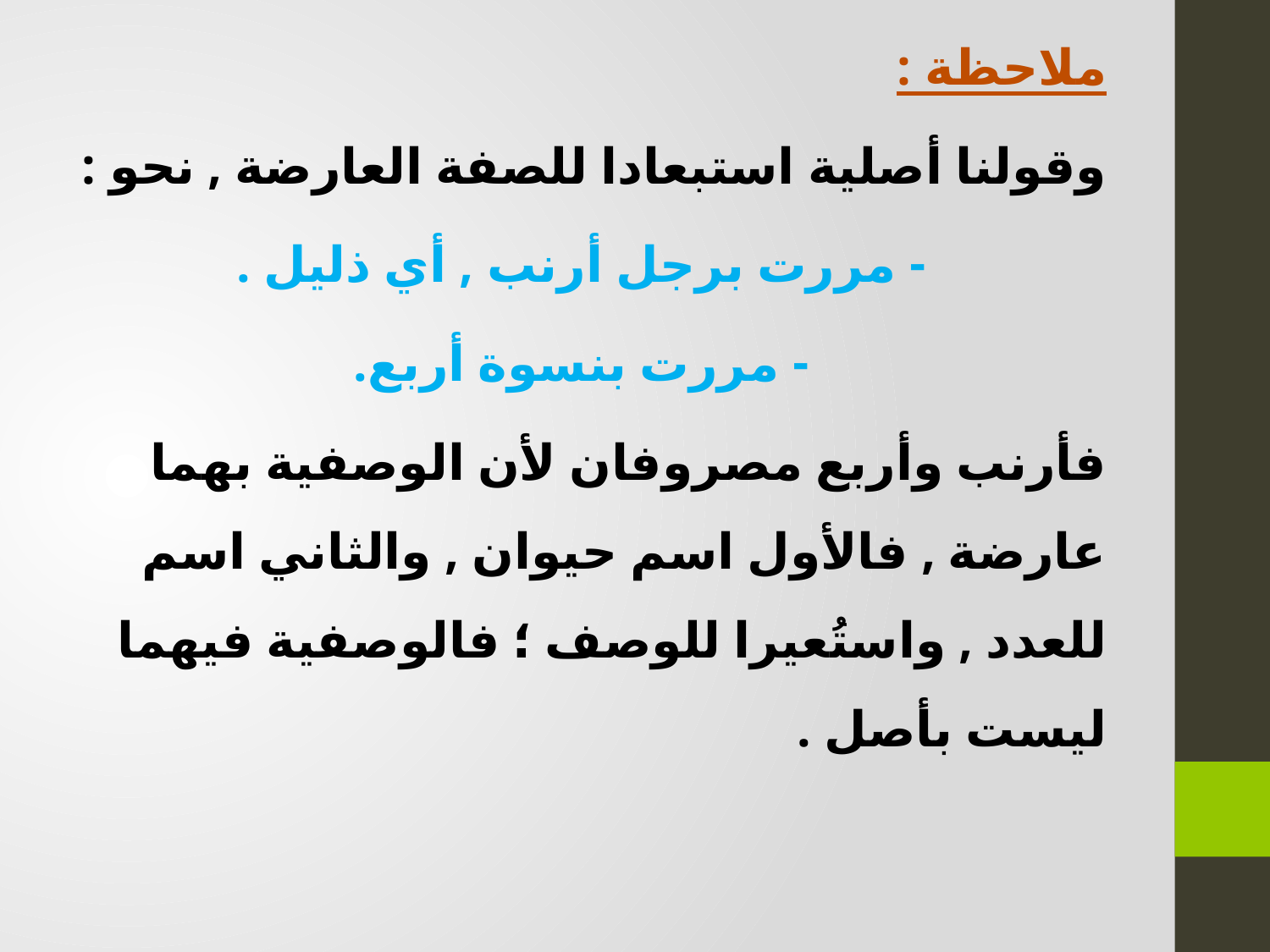

ملاحظة :
وقولنا أصلية استبعادا للصفة العارضة , نحو :
- مررت برجل أرنب , أي ذليل .
- مررت بنسوة أربع.
فأرنب وأربع مصروفان لأن الوصفية بهما عارضة , فالأول اسم حيوان , والثاني اسم للعدد , واستُعيرا للوصف ؛ فالوصفية فيهما ليست بأصل .